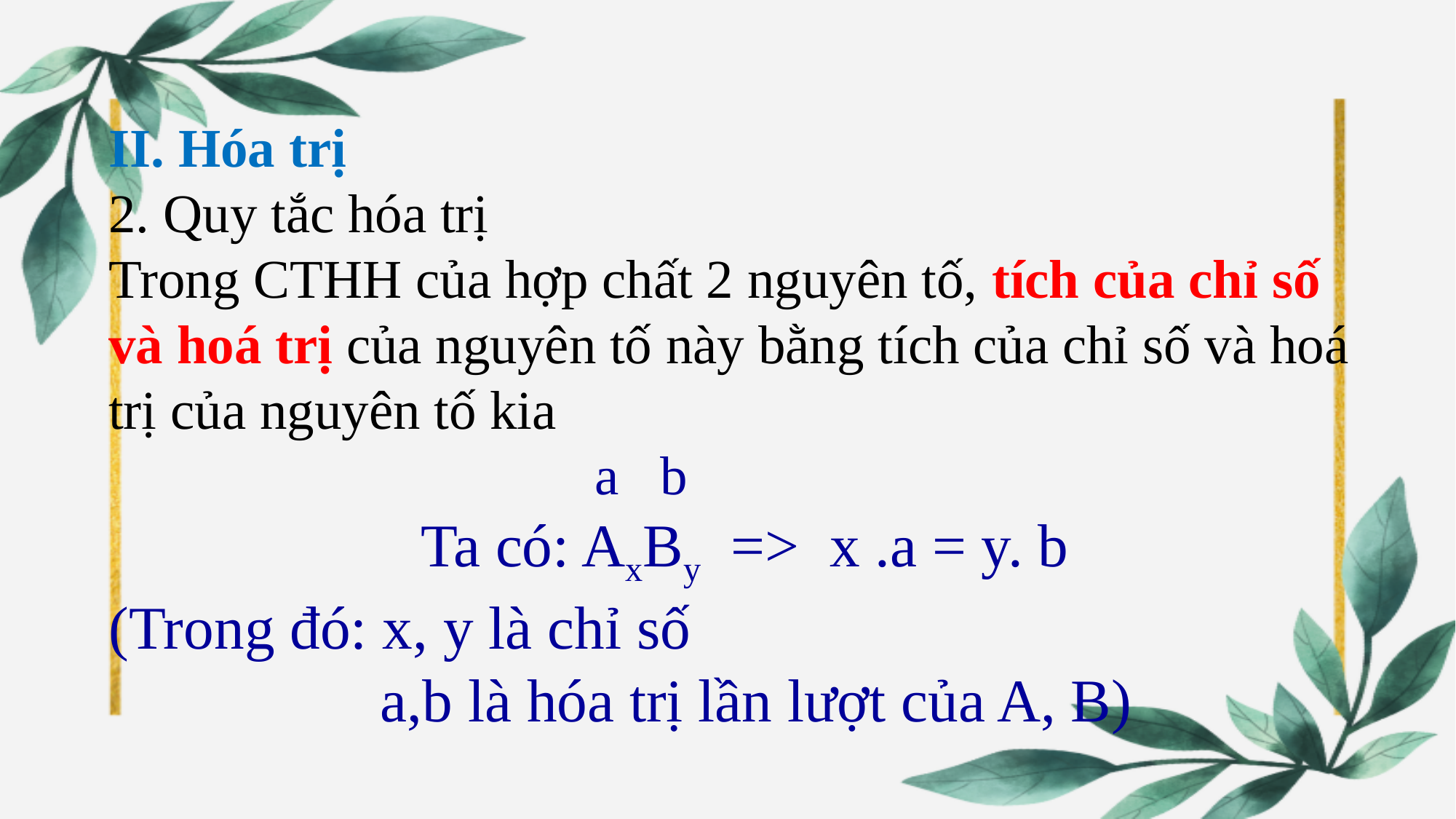

II. Hóa trị
2. Quy tắc hóa trị
Trong CTHH của hợp chất 2 nguyên tố, tích của chỉ số và hoá trị của nguyên tố này bằng tích của chỉ số và hoá trị của nguyên tố kia
                                            a   b
Ta có: AxBy  =>  x .a = y. b
(Trong đó: x, y là chỉ số
                  a,b là hóa trị lần lượt của A, B)